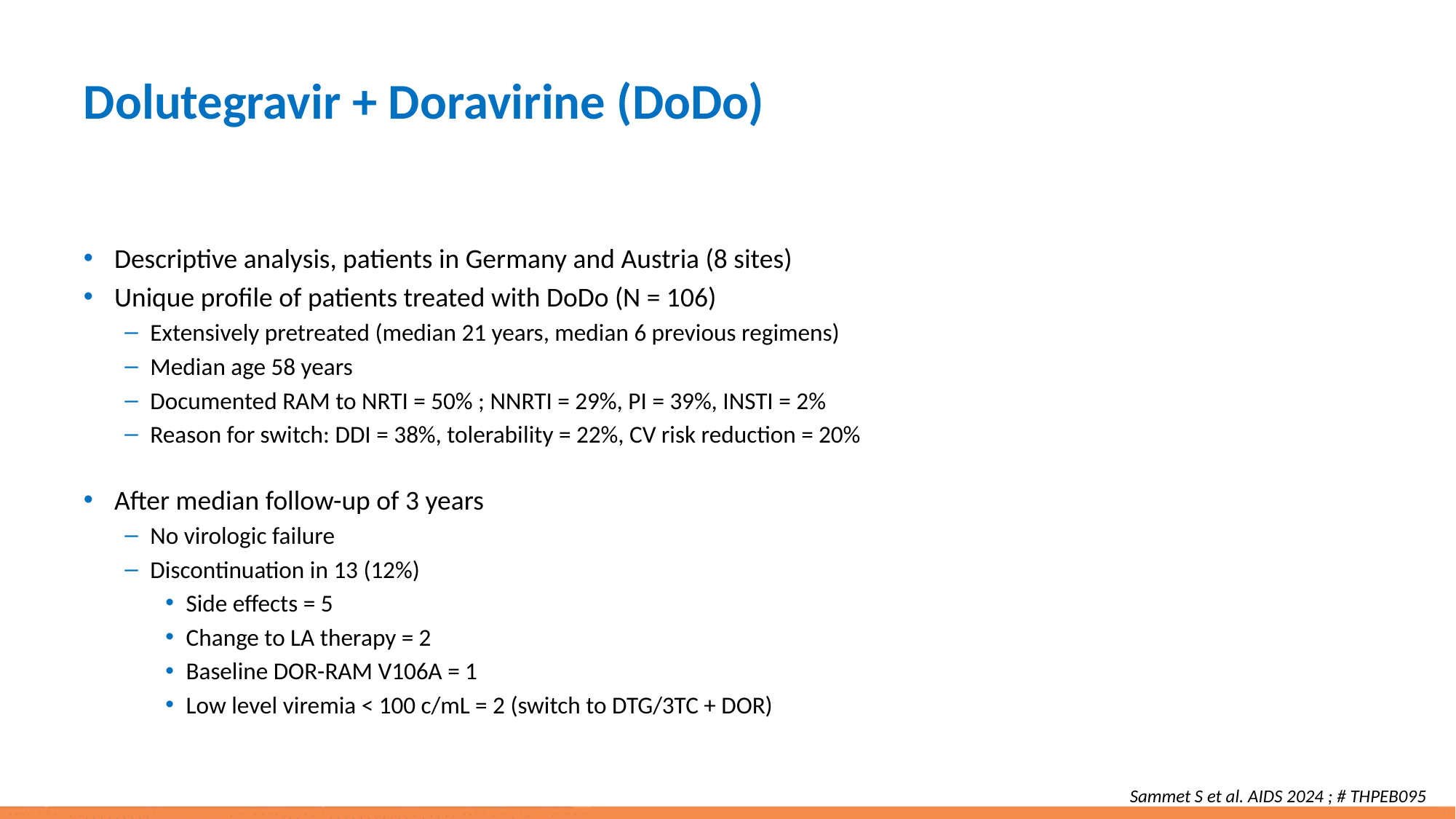

# Dolutegravir + Doravirine (DoDo)
Descriptive analysis, patients in Germany and Austria (8 sites)
Unique profile of patients treated with DoDo (N = 106)
Extensively pretreated (median 21 years, median 6 previous regimens)
Median age 58 years
Documented RAM to NRTI = 50% ; NNRTI = 29%, PI = 39%, INSTI = 2%
Reason for switch: DDI = 38%, tolerability = 22%, CV risk reduction = 20%
After median follow-up of 3 years
No virologic failure
Discontinuation in 13 (12%)
Side effects = 5
Change to LA therapy = 2
Baseline DOR-RAM V106A = 1
Low level viremia < 100 c/mL = 2 (switch to DTG/3TC + DOR)

Sammet S et al. AIDS 2024 ; # THPEB095